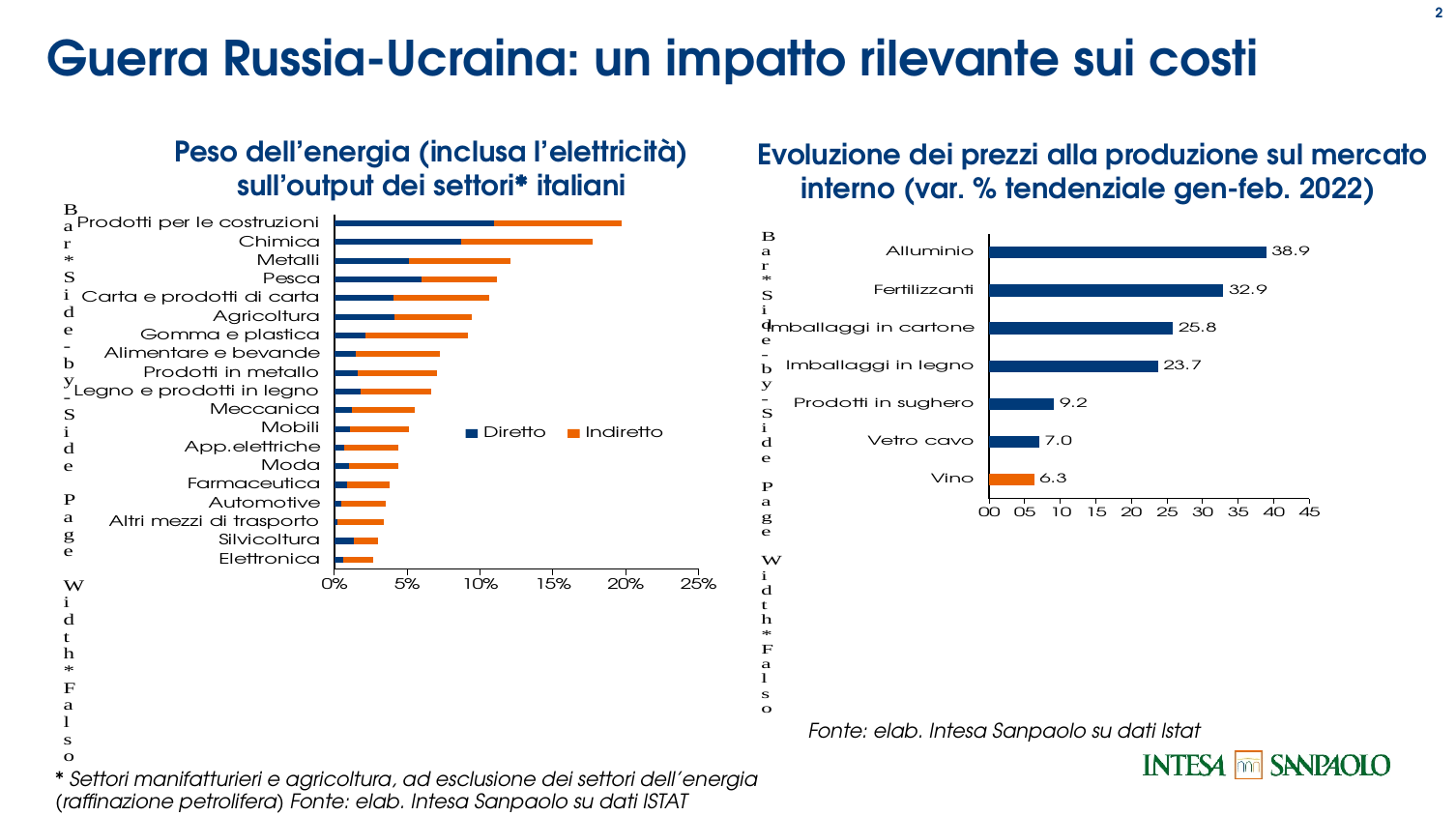

2
# Guerra Russia-Ucraina: un impatto rilevante sui costi
Peso dell’energia (inclusa l’elettricità) sull’output dei settori* italiani
Evoluzione dei prezzi alla produzione sul mercato interno (var. % tendenziale gen-feb. 2022)

### Chart

| Category | Diretto | Indiretto |
|---|---|---|
| Elettronica | 0.0061998206586737405 | 0.020249559695387075 |
| Silvicoltura | 0.013651725752331841 | 0.016390319229316615 |
| Altri mezzi di trasporto | 0.0019899794479439487 | 0.032056715183534895 |
| Automotive | 0.004632715606666945 | 0.030425523018842205 |
| Farmaceutica | 0.009008939047945901 | 0.028589774744759353 |
| Moda | 0.009685602462183984 | 0.03431701285164106 |
| App.elettriche | 0.006540078822905236 | 0.037563421643292606 |
| Mobili | 0.01044985263301326 | 0.04104900164289237 |
| Meccanica | 0.011880644165743803 | 0.043061736783216696 |
| Legno e prodotti in legno | 0.01804522379402144 | 0.04872353432894193 |
| Prodotti in metallo | 0.01606330723561738 | 0.05435499789055271 |
| Alimentare e bevande | 0.014664570104728126 | 0.058124559396460725 |
| Gomma e plastica | 0.02126900812783926 | 0.07073854892503642 |
| Agricoltura | 0.041094143427794334 | 0.053208565817067614 |
| Carta e prodotti di carta | 0.04051729104601292 | 0.0660844070793059 |
| Pesca | 0.059797206966549776 | 0.05216413964385855 |
| Metalli | 0.0510303998875383 | 0.07011509098062649 |
| Chimica | 0.08680242474884298 | 0.09075849298170544 |
| Prodotti per le costruzioni | 0.10967793347376396 | 0.08749051146037219 |

### Chart

| Category |  |
|---|---|
| Vino | 6.3121272365805225 |
| Vetro cavo | 6.986692015209115 |
| Prodotti in sughero | 9.151572926596756 |
| Imballaggi in legno | 23.702998572108513 |
| Imballaggi in cartone | 25.838926174496635 |
| Fertilizzanti | 32.873915262889255 |
| Alluminio | 38.90947591318158 |
Fonte: elab. Intesa Sanpaolo su dati Istat
* Settori manifatturieri e agricoltura, ad esclusione dei settori dell’energia (raffinazione petrolifera) Fonte: elab. Intesa Sanpaolo su dati ISTAT